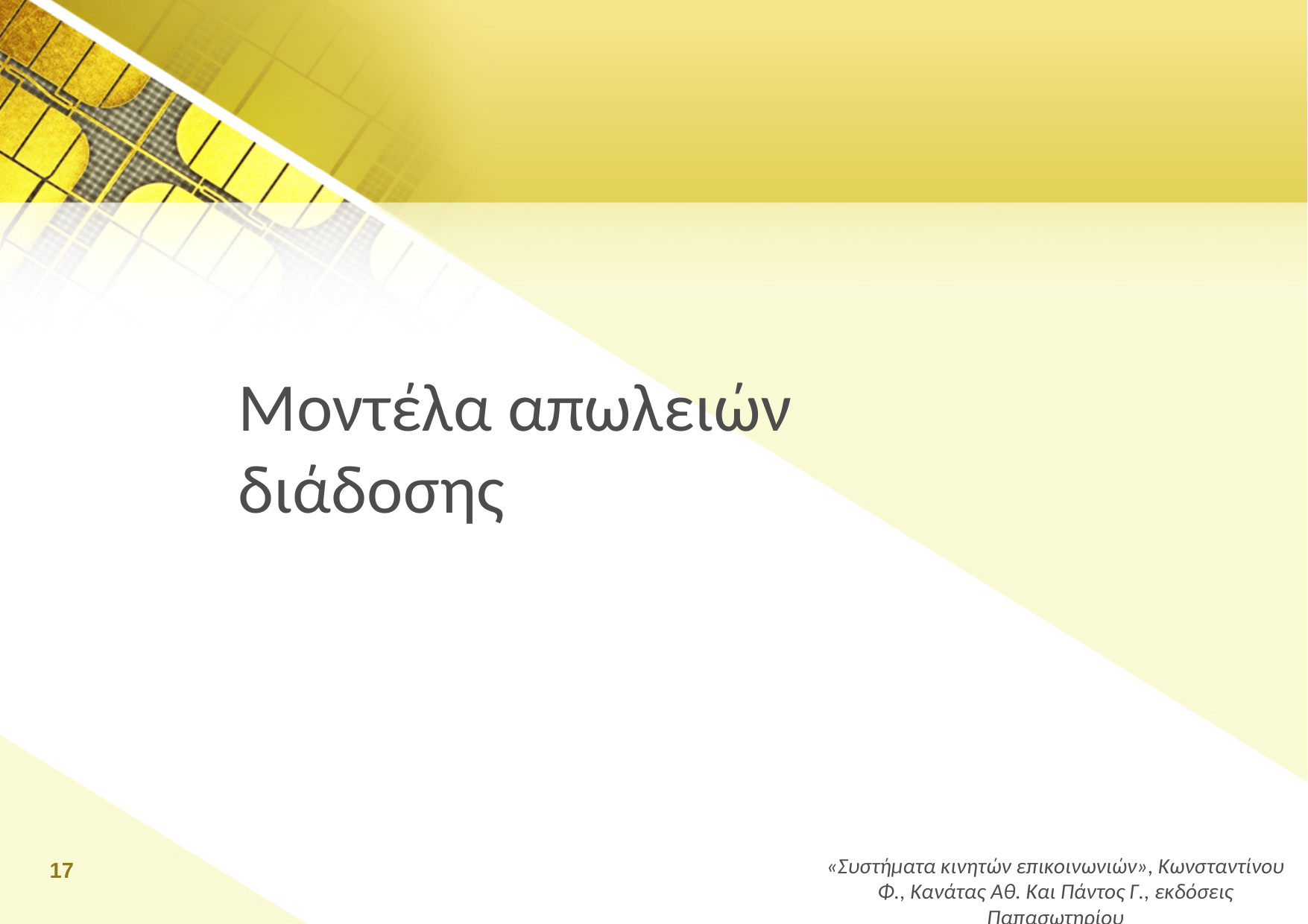

Μοντέλα απωλειών διάδοσης
17
«Συστήματα κινητών επικοινωνιών», Κωνσταντίνου Φ., Κανάτας Αθ. Και Πάντος Γ., εκδόσεις Παπασωτηρίου